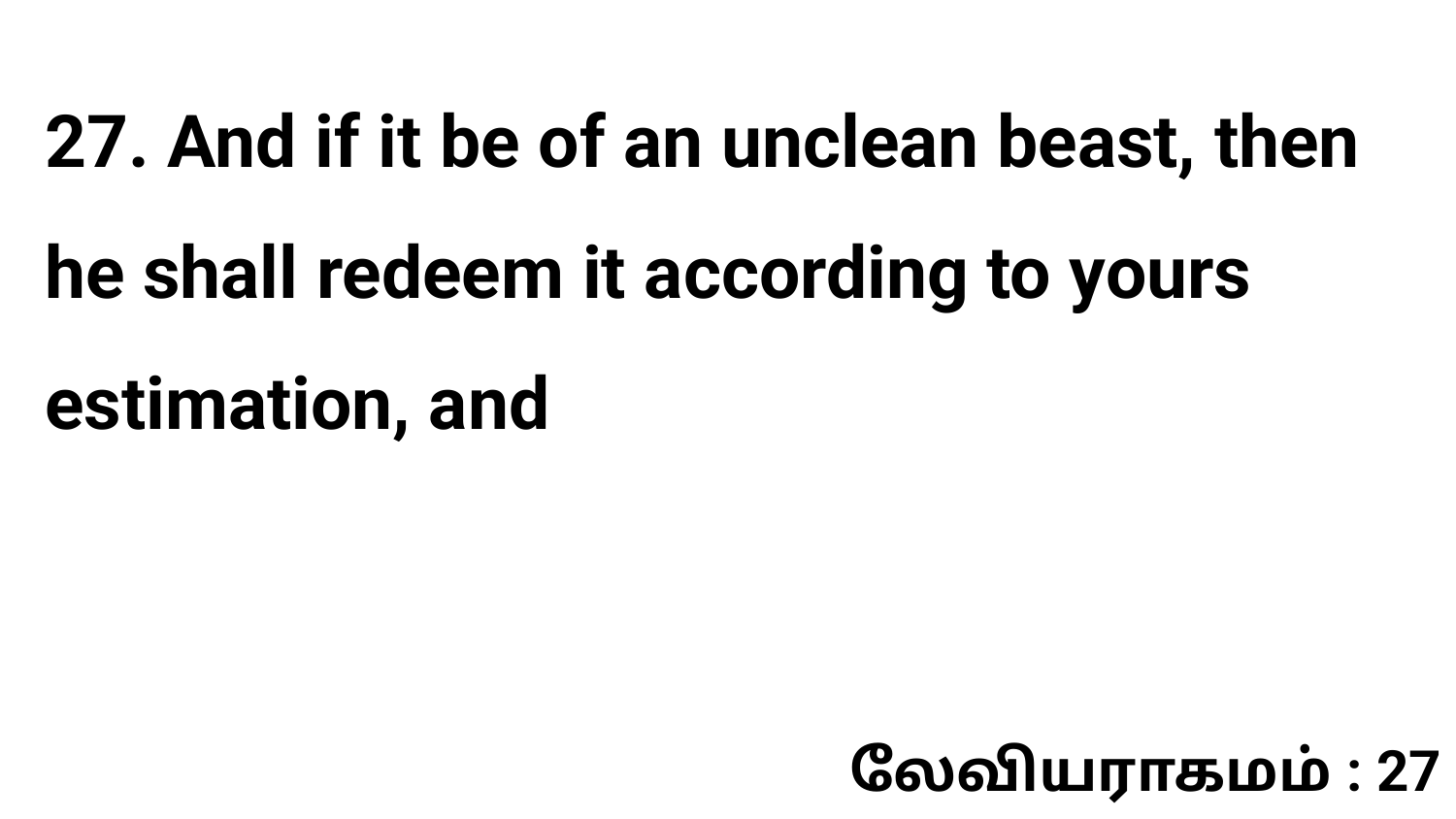

27. And if it be of an unclean beast, then he shall redeem it according to yours estimation, and
லேவியராகமம் : 27